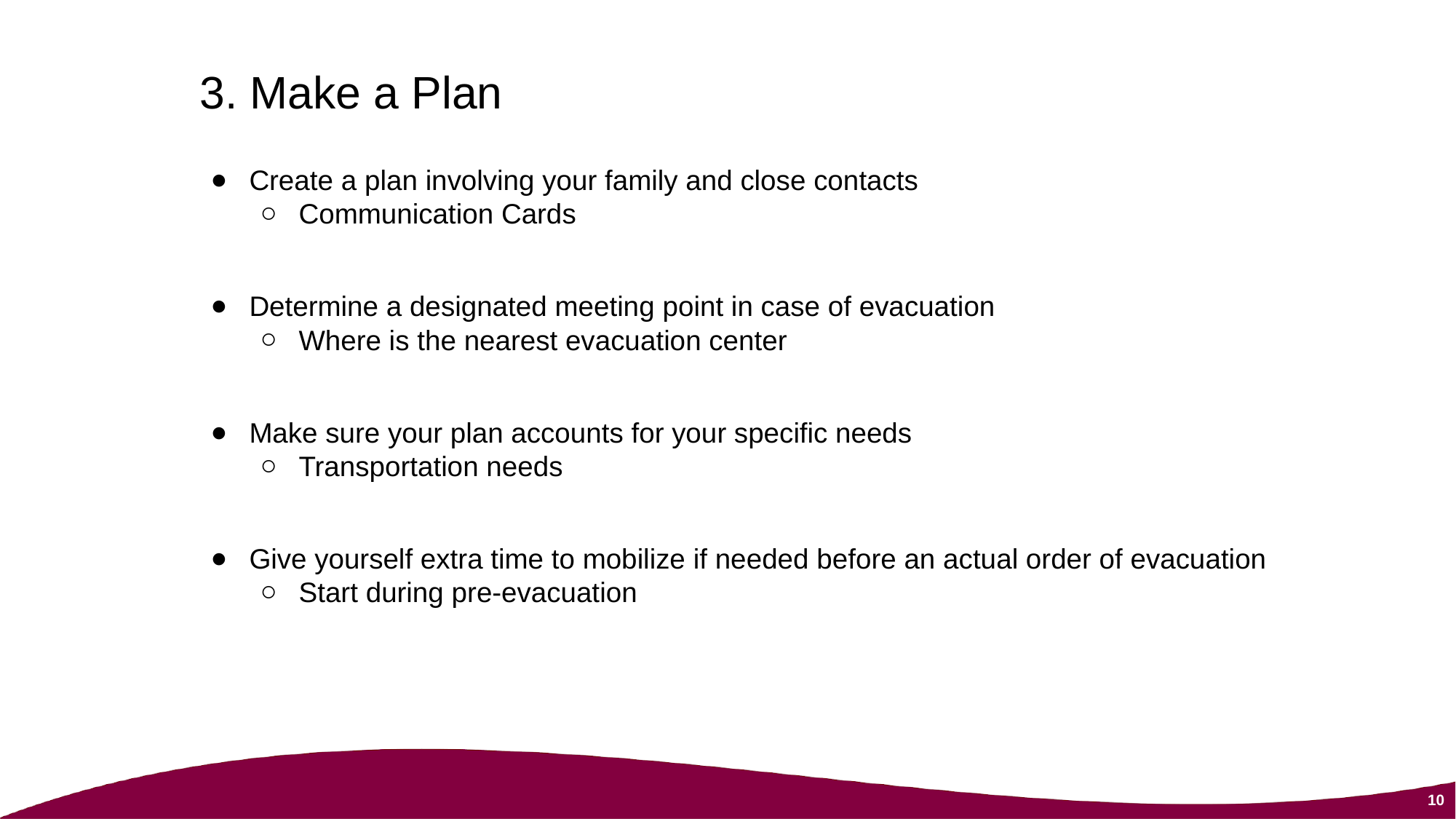

# 3. Make a Plan
Create a plan involving your family and close contacts
Communication Cards

Determine a designated meeting point in case of evacuation
Where is the nearest evacuation center

Make sure your plan accounts for your specific needs
Transportation needs

Give yourself extra time to mobilize if needed before an actual order of evacuation
Start during pre-evacuation
10